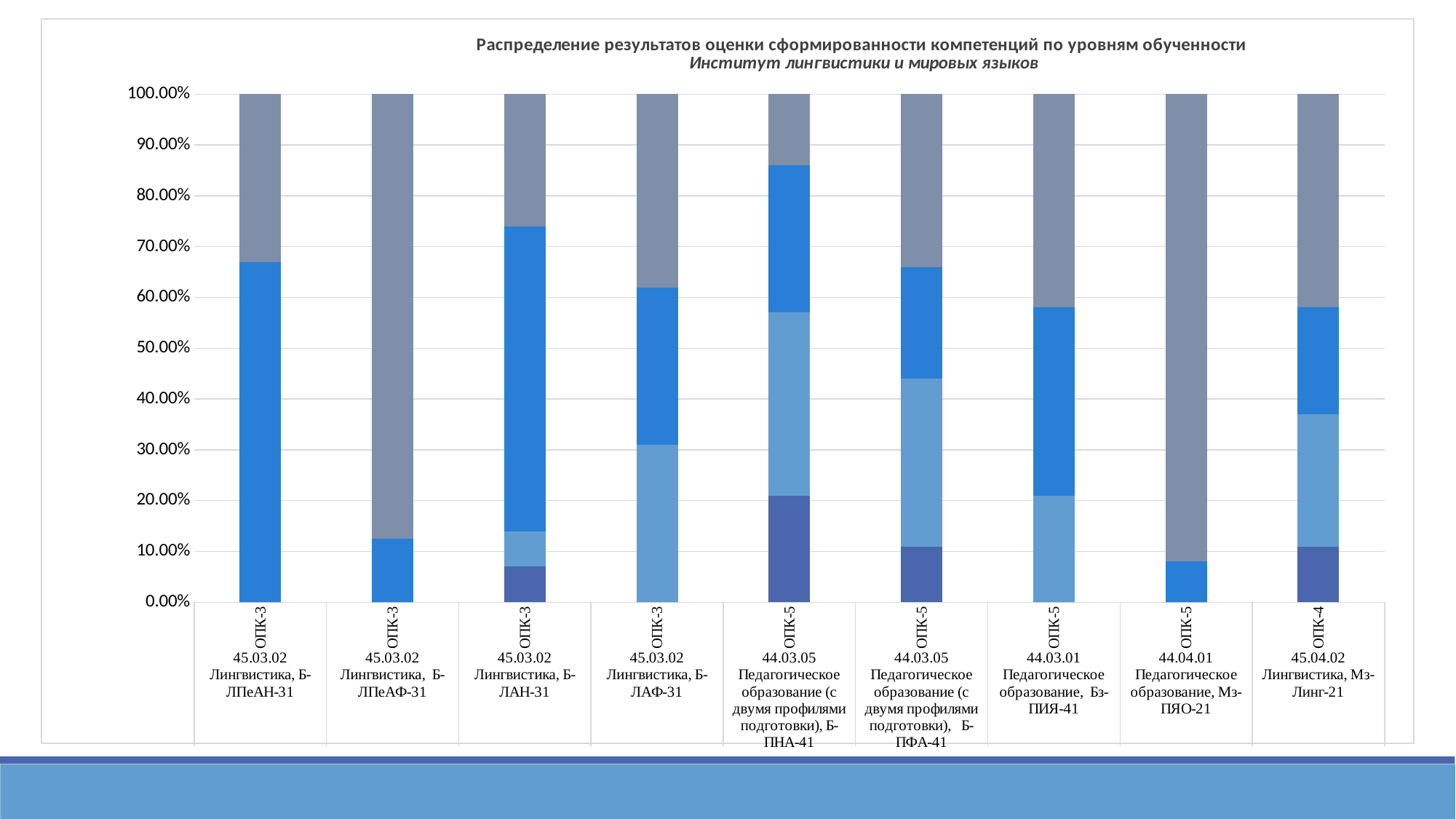

### Chart

| Category | [0%; 60%) | [60%;75% ) | [75%; 85%) | [85%; 100%] |
|---|---|---|---|---|
| ОПК-3 | 0.0 | 0.0 | 0.67 | 0.33 |
| ОПК-3 | 0.0 | 0.0 | 0.125 | 0.875 |
| ОПК-3 | 0.07 | 0.07 | 0.6 | 0.26 |
| ОПК-3 | 0.0 | 0.31 | 0.31 | 0.38 |
| ОПК-5 | 0.21 | 0.36 | 0.29 | 0.24 |
| ОПК-5 | 0.11 | 0.33 | 0.22 | 0.34 |
| ОПК-5 | 0.0 | 0.21 | 0.37 | 0.42 |
| ОПК-5 | 0.0 | 0.0 | 0.08 | 0.92 |
| ОПК-4 | 0.11 | 0.26 | 0.21 | 0.42 |